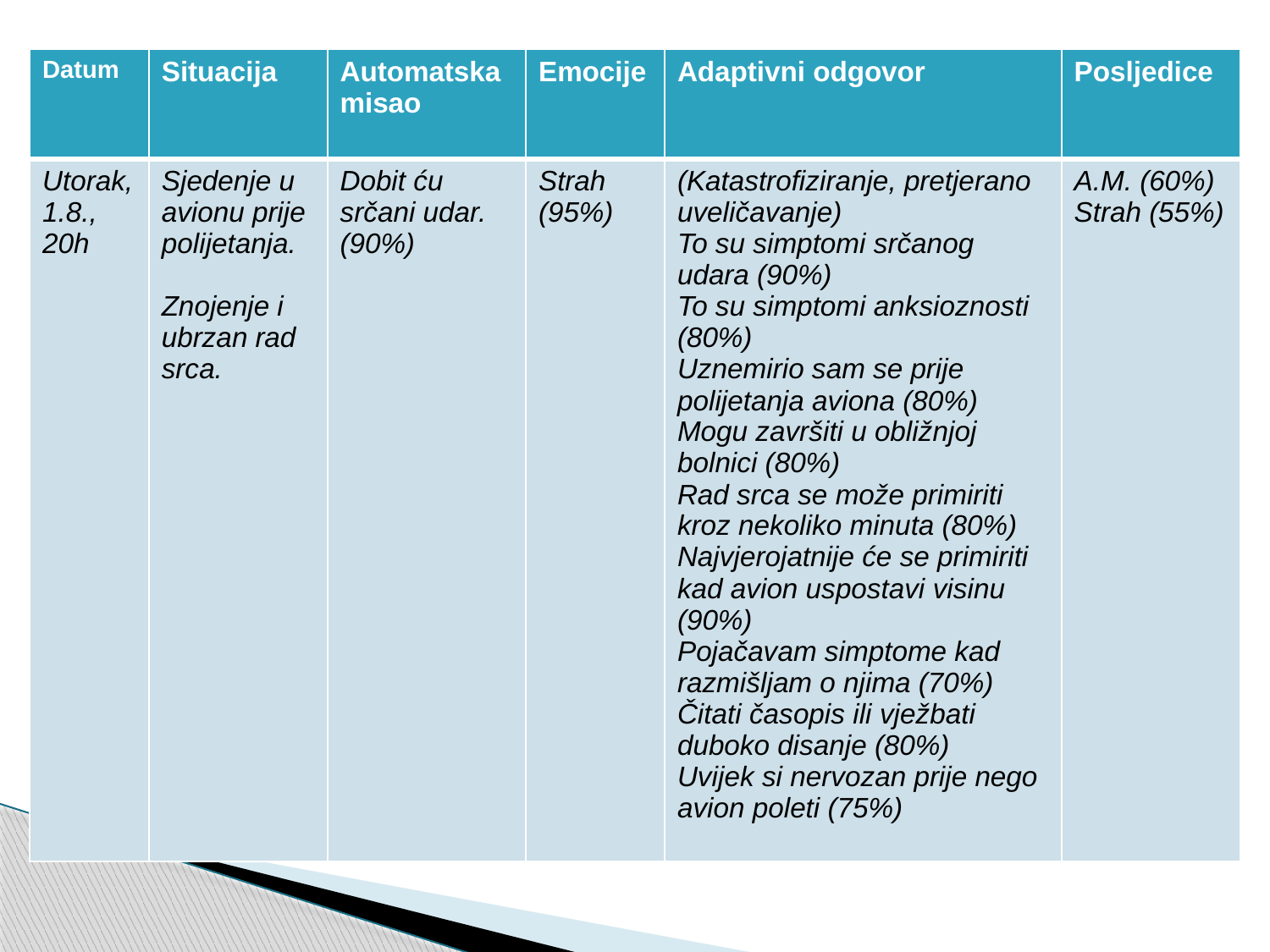

#
| Datum | Situacija | Automatska misao | Emocije | Adaptivni odgovor | Posljedice |
| --- | --- | --- | --- | --- | --- |
| Utorak, 1.8., 20h | Sjedenje u avionu prije polijetanja. Znojenje i ubrzan rad srca. | Dobit ću srčani udar. (90%) | Strah (95%) | (Katastrofiziranje, pretjerano uveličavanje) To su simptomi srčanog udara (90%) To su simptomi anksioznosti (80%) Uznemirio sam se prije polijetanja aviona (80%) Mogu završiti u obližnjoj bolnici (80%) Rad srca se može primiriti kroz nekoliko minuta (80%) Najvjerojatnije će se primiriti kad avion uspostavi visinu (90%) Pojačavam simptome kad razmišljam o njima (70%) Čitati časopis ili vježbati duboko disanje (80%) Uvijek si nervozan prije nego avion poleti (75%) | A.M. (60%) Strah (55%) |